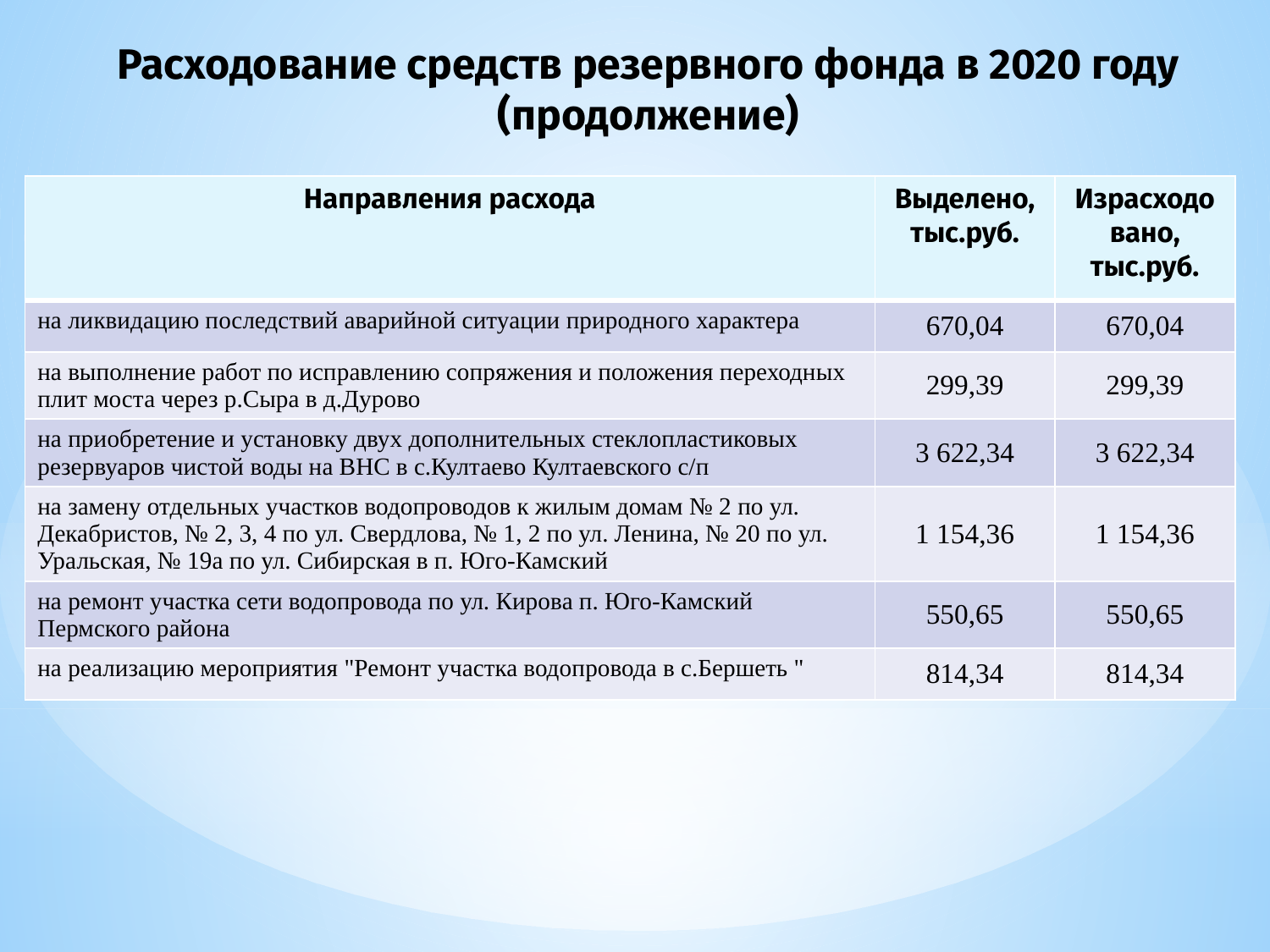

# Расходование средств резервного фонда в 2020 году (продолжение)

| Направления расхода | Выделено, тыс.руб. | Израсходовано, тыс.руб. |
| --- | --- | --- |
| на ликвидацию последствий аварийной ситуации природного характера | 670,04 | 670,04 |
| на выполнение работ по исправлению сопряжения и положения переходных плит моста через р.Сыра в д.Дурово | 299,39 | 299,39 |
| на приобретение и установку двух дополнительных стеклопластиковых резервуаров чистой воды на ВНС в с.Култаево Култаевского с/п | 3 622,34 | 3 622,34 |
| на замену отдельных участков водопроводов к жилым домам № 2 по ул. Декабристов, № 2, 3, 4 по ул. Свердлова, № 1, 2 по ул. Ленина, № 20 по ул. Уральская, № 19а по ул. Сибирская в п. Юго-Камский | 1 154,36 | 1 154,36 |
| на ремонт участка сети водопровода по ул. Кирова п. Юго-Камский Пермского района | 550,65 | 550,65 |
| на реализацию мероприятия "Ремонт участка водопровода в с.Бершеть " | 814,34 | 814,34 |